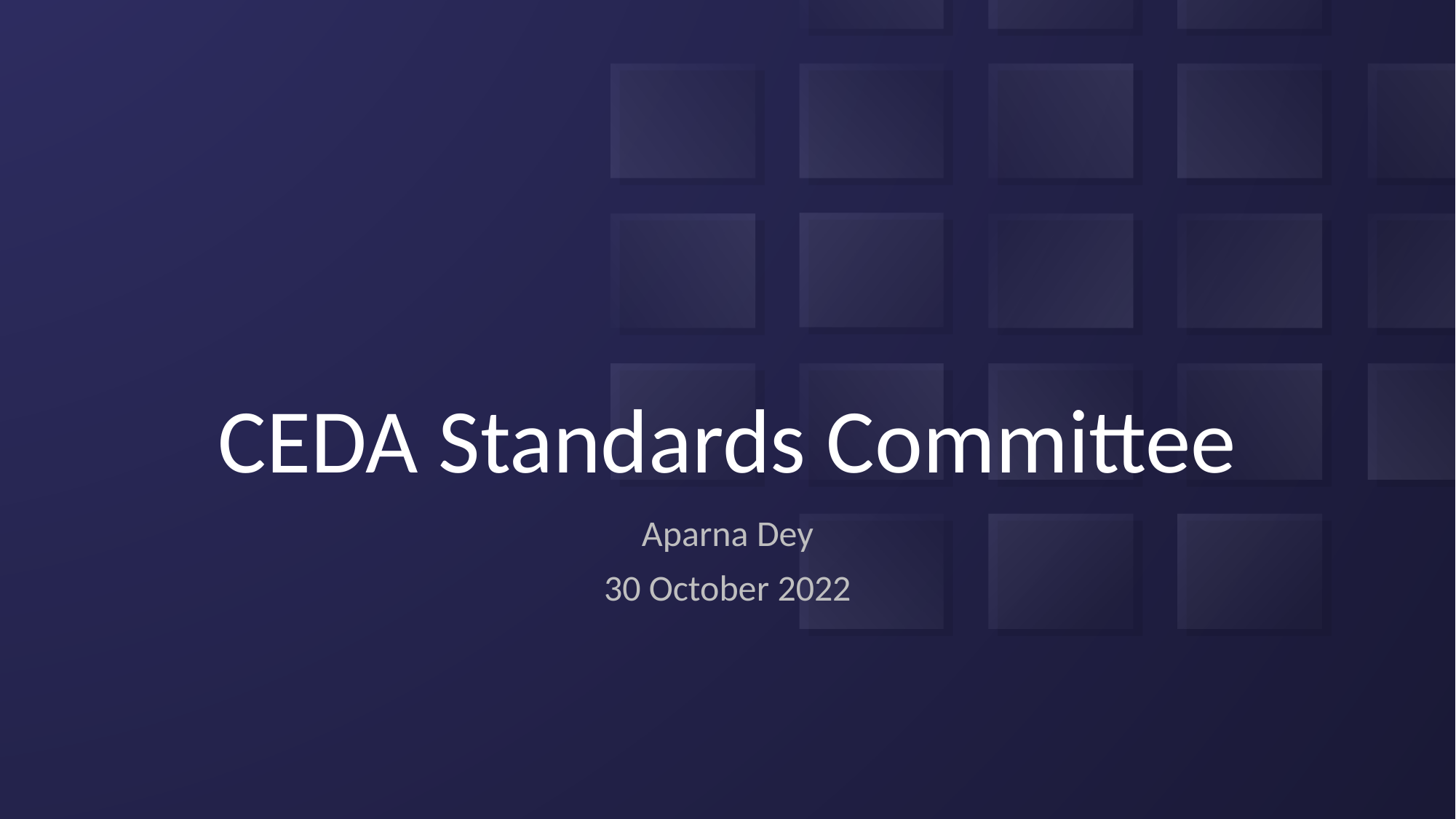

# CEDA Standards Committee
Aparna Dey
30 October 2022